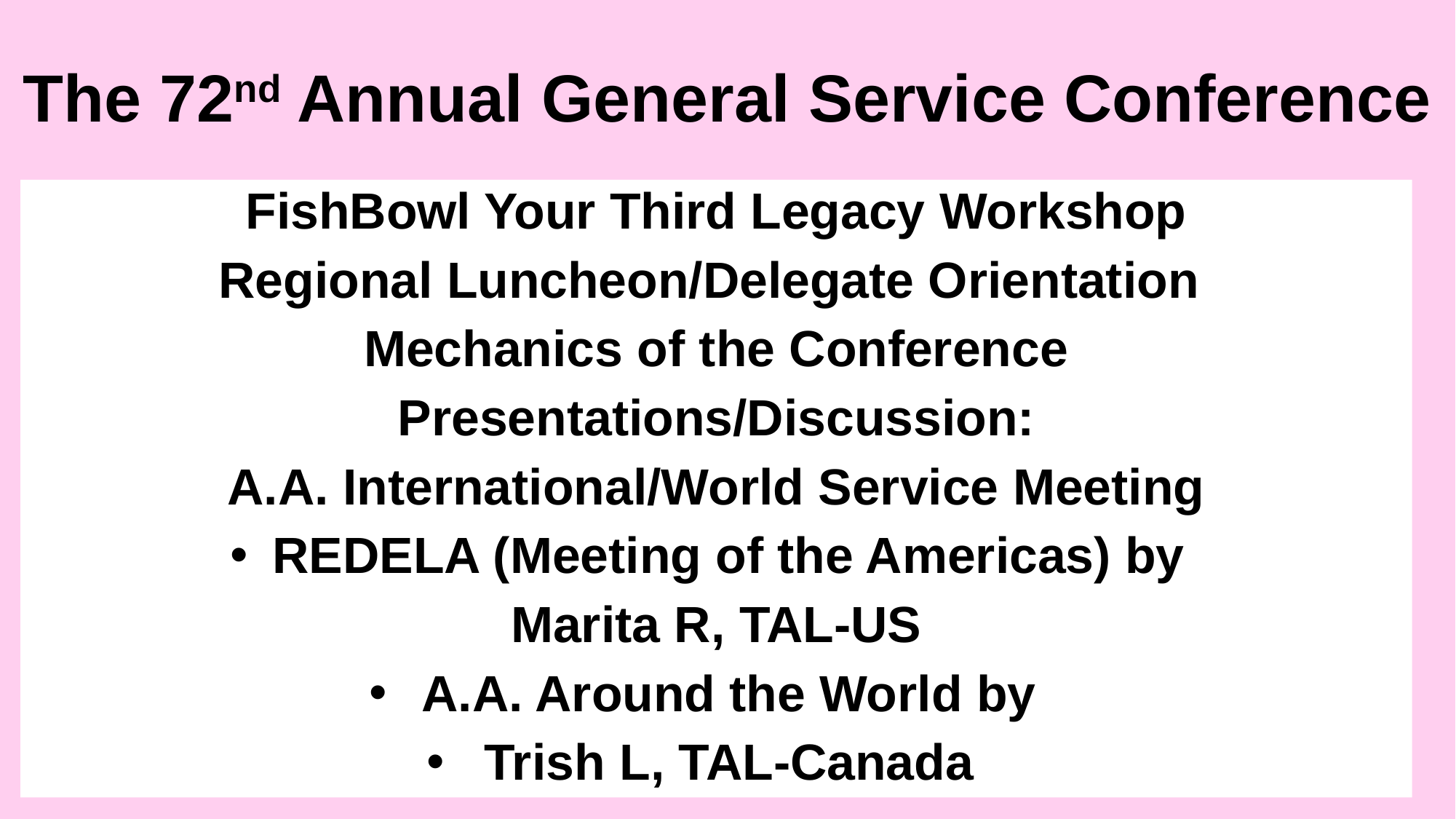

# The 72nd Annual General Service Conference
FishBowl Your Third Legacy Workshop
Regional Luncheon/Delegate Orientation
Mechanics of the Conference
Presentations/Discussion:
A.A. International/World Service Meeting
REDELA (Meeting of the Americas) by
Marita R, TAL-US
A.A. Around the World by
Trish L, TAL-Canada